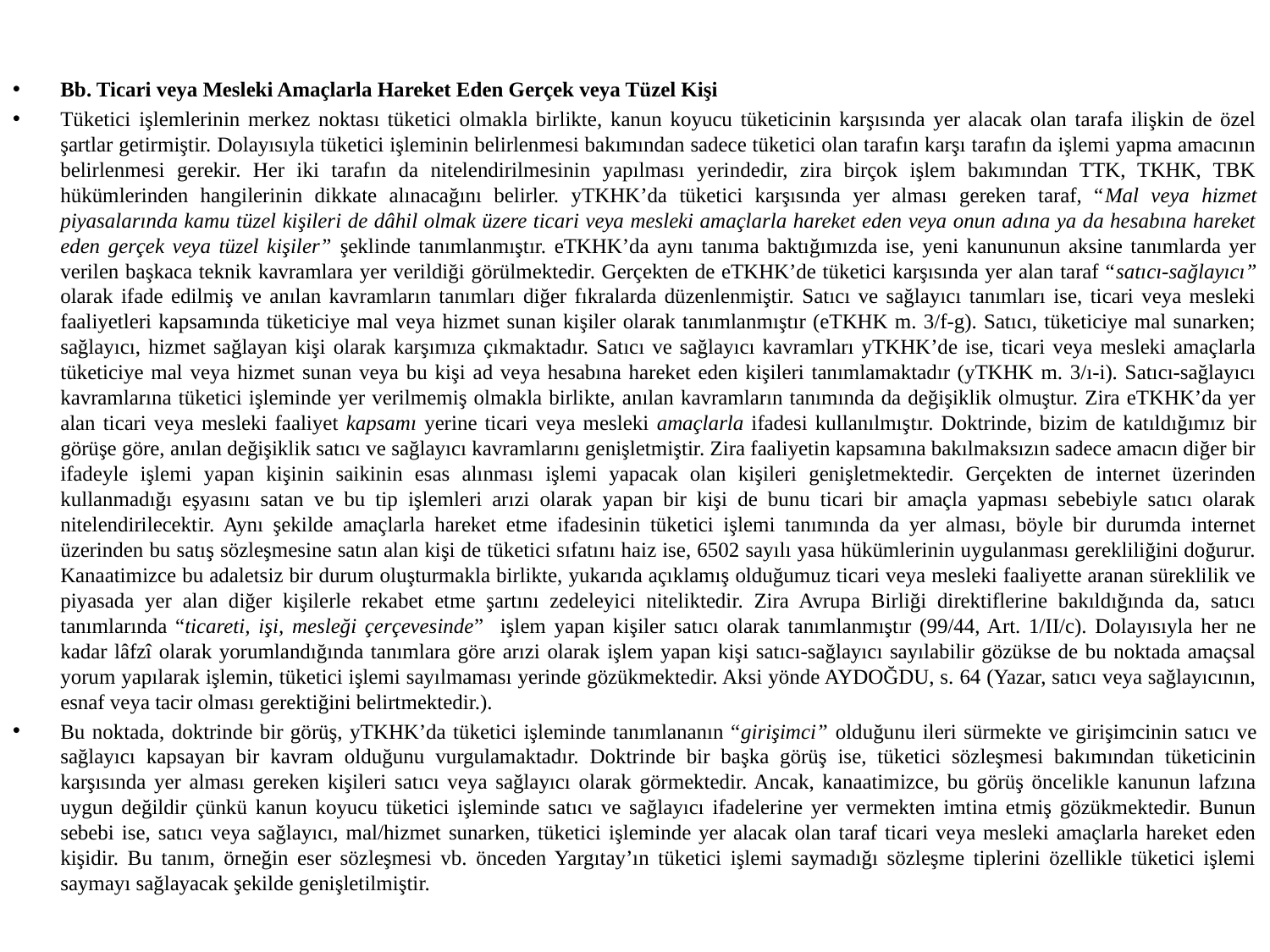

Bb. Ticari veya Mesleki Amaçlarla Hareket Eden Gerçek veya Tüzel Kişi
Tüketici işlemlerinin merkez noktası tüketici olmakla birlikte, kanun koyucu tüketicinin karşısında yer alacak olan tarafa ilişkin de özel şartlar getirmiştir. Dolayısıyla tüketici işleminin belirlenmesi bakımından sadece tüketici olan tarafın karşı tarafın da işlemi yapma amacının belirlenmesi gerekir. Her iki tarafın da nitelendirilmesinin yapılması yerindedir, zira birçok işlem bakımından TTK, TKHK, TBK hükümlerinden hangilerinin dikkate alınacağını belirler. yTKHK’da tüketici karşısında yer alması gereken taraf, “Mal veya hizmet piyasalarında kamu tüzel kişileri de dâhil olmak üzere ticari veya mesleki amaçlarla hareket eden veya onun adına ya da hesabına hareket eden gerçek veya tüzel kişiler” şeklinde tanımlanmıştır. eTKHK’da aynı tanıma baktığımızda ise, yeni kanununun aksine tanımlarda yer verilen başkaca teknik kavramlara yer verildiği görülmektedir. Gerçekten de eTKHK’de tüketici karşısında yer alan taraf “satıcı-sağlayıcı” olarak ifade edilmiş ve anılan kavramların tanımları diğer fıkralarda düzenlenmiştir. Satıcı ve sağlayıcı tanımları ise, ticari veya mesleki faaliyetleri kapsamında tüketiciye mal veya hizmet sunan kişiler olarak tanımlanmıştır (eTKHK m. 3/f-g). Satıcı, tüketiciye mal sunarken; sağlayıcı, hizmet sağlayan kişi olarak karşımıza çıkmaktadır. Satıcı ve sağlayıcı kavramları yTKHK’de ise, ticari veya mesleki amaçlarla tüketiciye mal veya hizmet sunan veya bu kişi ad veya hesabına hareket eden kişileri tanımlamaktadır (yTKHK m. 3/ı-i). Satıcı-sağlayıcı kavramlarına tüketici işleminde yer verilmemiş olmakla birlikte, anılan kavramların tanımında da değişiklik olmuştur. Zira eTKHK’da yer alan ticari veya mesleki faaliyet kapsamı yerine ticari veya mesleki amaçlarla ifadesi kullanılmıştır. Doktrinde, bizim de katıldığımız bir görüşe göre, anılan değişiklik satıcı ve sağlayıcı kavramlarını genişletmiştir. Zira faaliyetin kapsamına bakılmaksızın sadece amacın diğer bir ifadeyle işlemi yapan kişinin saikinin esas alınması işlemi yapacak olan kişileri genişletmektedir. Gerçekten de internet üzerinden kullanmadığı eşyasını satan ve bu tip işlemleri arızi olarak yapan bir kişi de bunu ticari bir amaçla yapması sebebiyle satıcı olarak nitelendirilecektir. Aynı şekilde amaçlarla hareket etme ifadesinin tüketici işlemi tanımında da yer alması, böyle bir durumda internet üzerinden bu satış sözleşmesine satın alan kişi de tüketici sıfatını haiz ise, 6502 sayılı yasa hükümlerinin uygulanması gerekliliğini doğurur. Kanaatimizce bu adaletsiz bir durum oluşturmakla birlikte, yukarıda açıklamış olduğumuz ticari veya mesleki faaliyette aranan süreklilik ve piyasada yer alan diğer kişilerle rekabet etme şartını zedeleyici niteliktedir. Zira Avrupa Birliği direktiflerine bakıldığında da, satıcı tanımlarında “ticareti, işi, mesleği çerçevesinde”  işlem yapan kişiler satıcı olarak tanımlanmıştır (99/44, Art. 1/II/c). Dolayısıyla her ne kadar lâfzî olarak yorumlandığında tanımlara göre arızi olarak işlem yapan kişi satıcı-sağlayıcı sayılabilir gözükse de bu noktada amaçsal yorum yapılarak işlemin, tüketici işlemi sayılmaması yerinde gözükmektedir. Aksi yönde AYDOĞDU, s. 64 (Yazar, satıcı veya sağlayıcının, esnaf veya tacir olması gerektiğini belirtmektedir.).
Bu noktada, doktrinde bir görüş, yTKHK’da tüketici işleminde tanımlananın “girişimci” olduğunu ileri sürmekte ve girişimcinin satıcı ve sağlayıcı kapsayan bir kavram olduğunu vurgulamaktadır. Doktrinde bir başka görüş ise, tüketici sözleşmesi bakımından tüketicinin karşısında yer alması gereken kişileri satıcı veya sağlayıcı olarak görmektedir. Ancak, kanaatimizce, bu görüş öncelikle kanunun lafzına uygun değildir çünkü kanun koyucu tüketici işleminde satıcı ve sağlayıcı ifadelerine yer vermekten imtina etmiş gözükmektedir. Bunun sebebi ise, satıcı veya sağlayıcı, mal/hizmet sunarken, tüketici işleminde yer alacak olan taraf ticari veya mesleki amaçlarla hareket eden kişidir. Bu tanım, örneğin eser sözleşmesi vb. önceden Yargıtay’ın tüketici işlemi saymadığı sözleşme tiplerini özellikle tüketici işlemi saymayı sağlayacak şekilde genişletilmiştir.